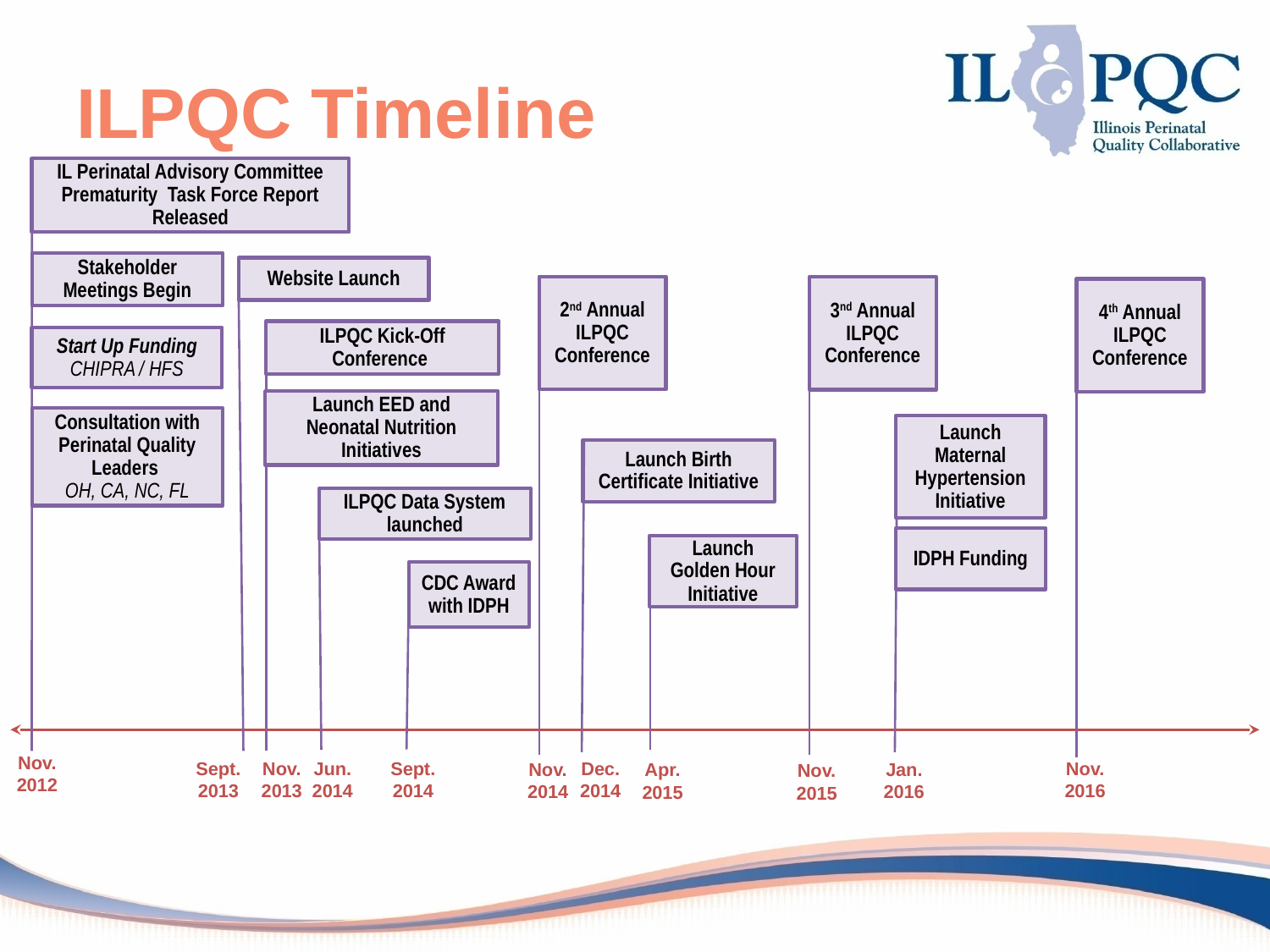

# ILPQC Timeline
IL Perinatal Advisory Committee Prematurity  Task Force Report Released
Stakeholder Meetings Begin
Website Launch
2nd Annual ILPQC Conference
3nd Annual ILPQC Conference
4th Annual ILPQC Conference
ILPQC Kick-Off Conference
Start Up Funding CHIPRA / HFS
Launch EED and Neonatal Nutrition Initiatives
Consultation with Perinatal Quality Leaders
OH, CA, NC, FL
Launch Maternal Hypertension Initiative
Launch Birth Certificate Initiative
ILPQC Data System launched
IDPH Funding
Launch Golden Hour Initiative
CDC Award with IDPH
Nov.
2012
Sept.
2013
Nov.
2013
Jun.
2014
Sept.
2014
Dec.
2014
Nov.
2016
Nov.
2014
Jan.
2016
Apr.
2015
Nov.
2015